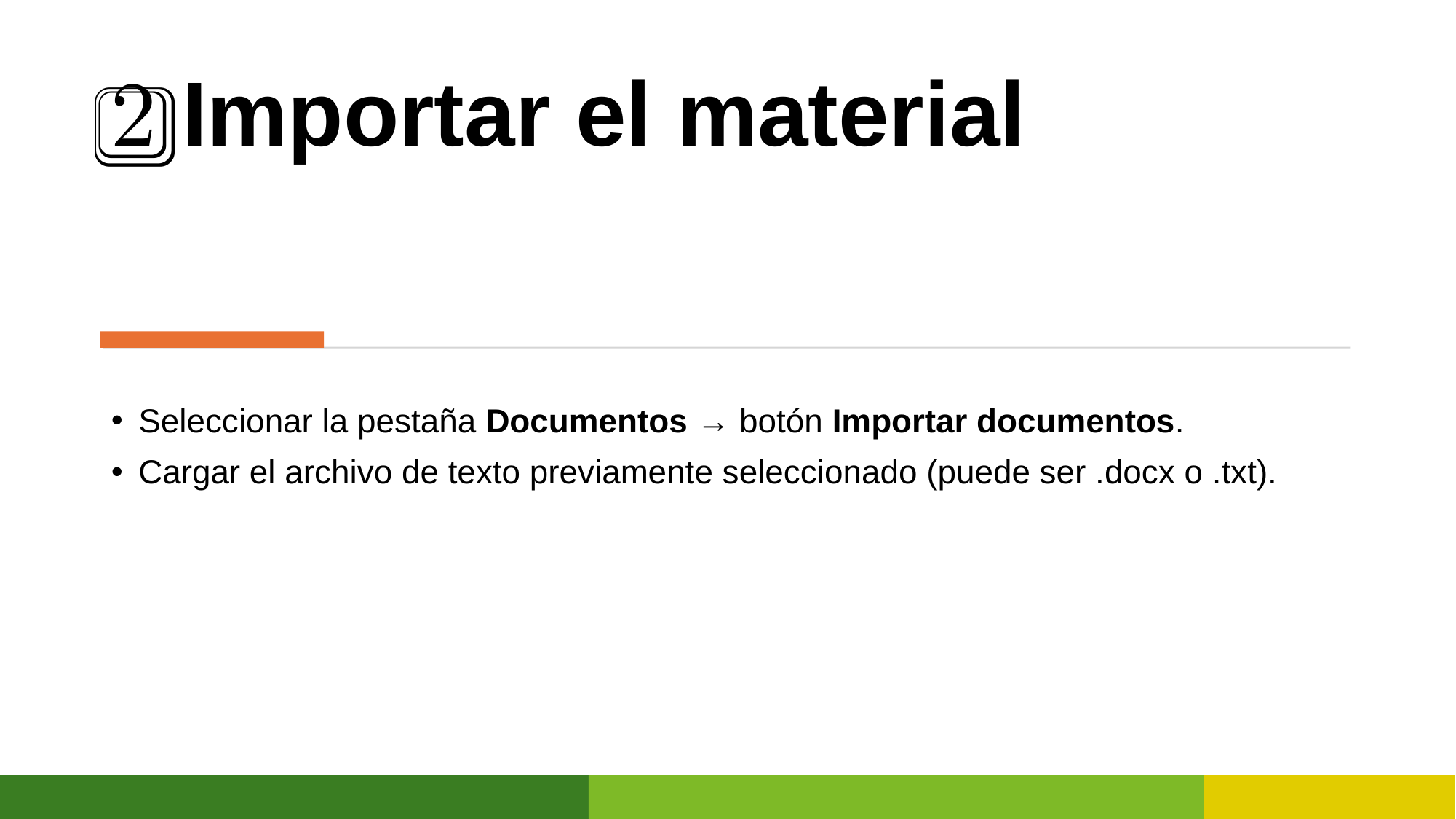

# 2️⃣ Importar el material

Seleccionar la pestaña Documentos → botón Importar documentos.
Cargar el archivo de texto previamente seleccionado (puede ser .docx o .txt).